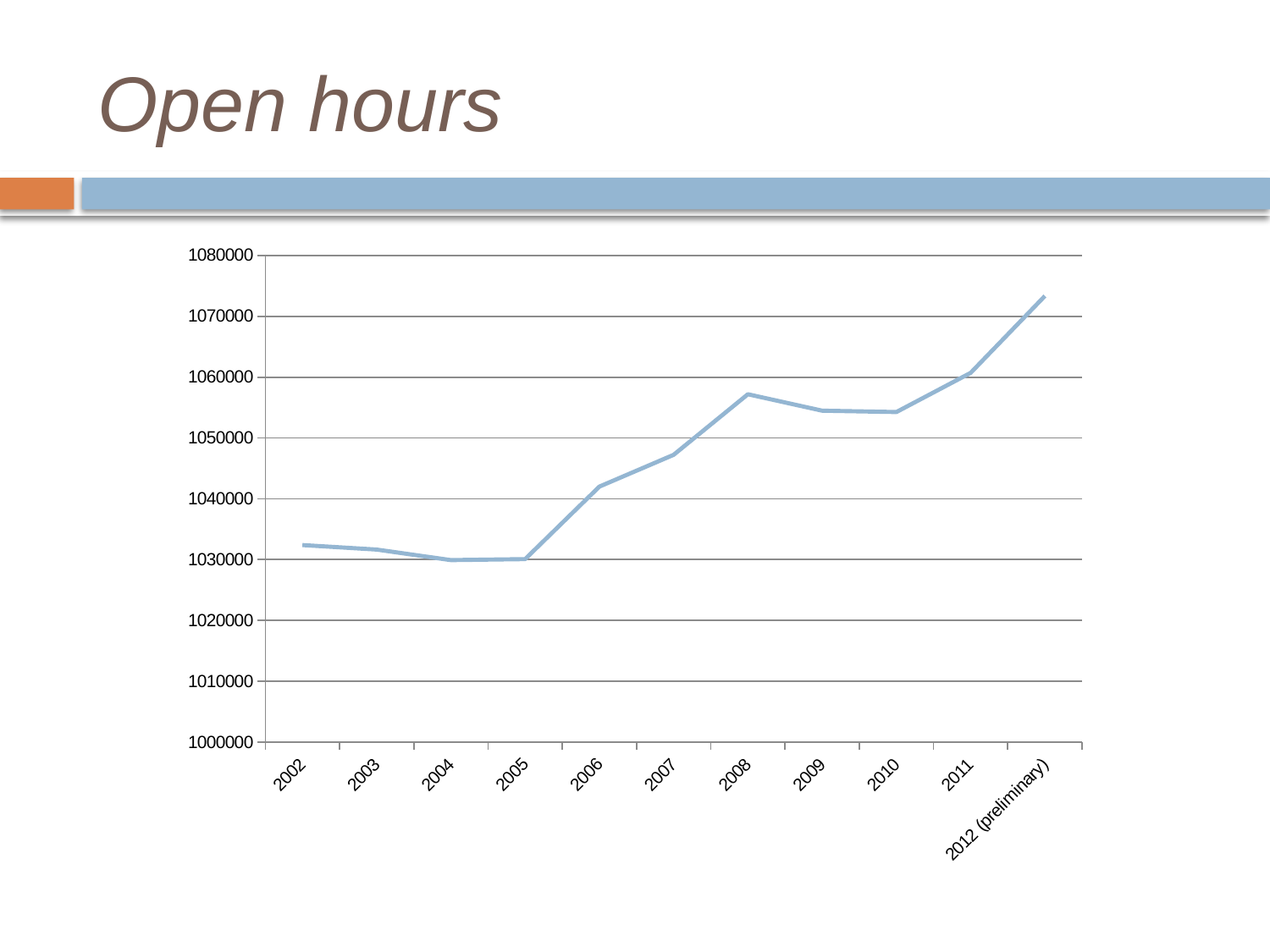

# Open hours

### Chart

| Category |  |
|---|---|
| 2002 | 1032404.0 |
| 2003 | 1031661.0 |
| 2004 | 1029922.0 |
| 2005 | 1030085.0 |
| 2006 | 1042013.0 |
| 2007 | 1047234.0 |
| 2008 | 1057196.0 |
| 2009 | 1054489.0 |
| 2010 | 1054271.0 |
| 2011 | 1060711.0 |
| 2012 (preliminary) | 1073339.0 |